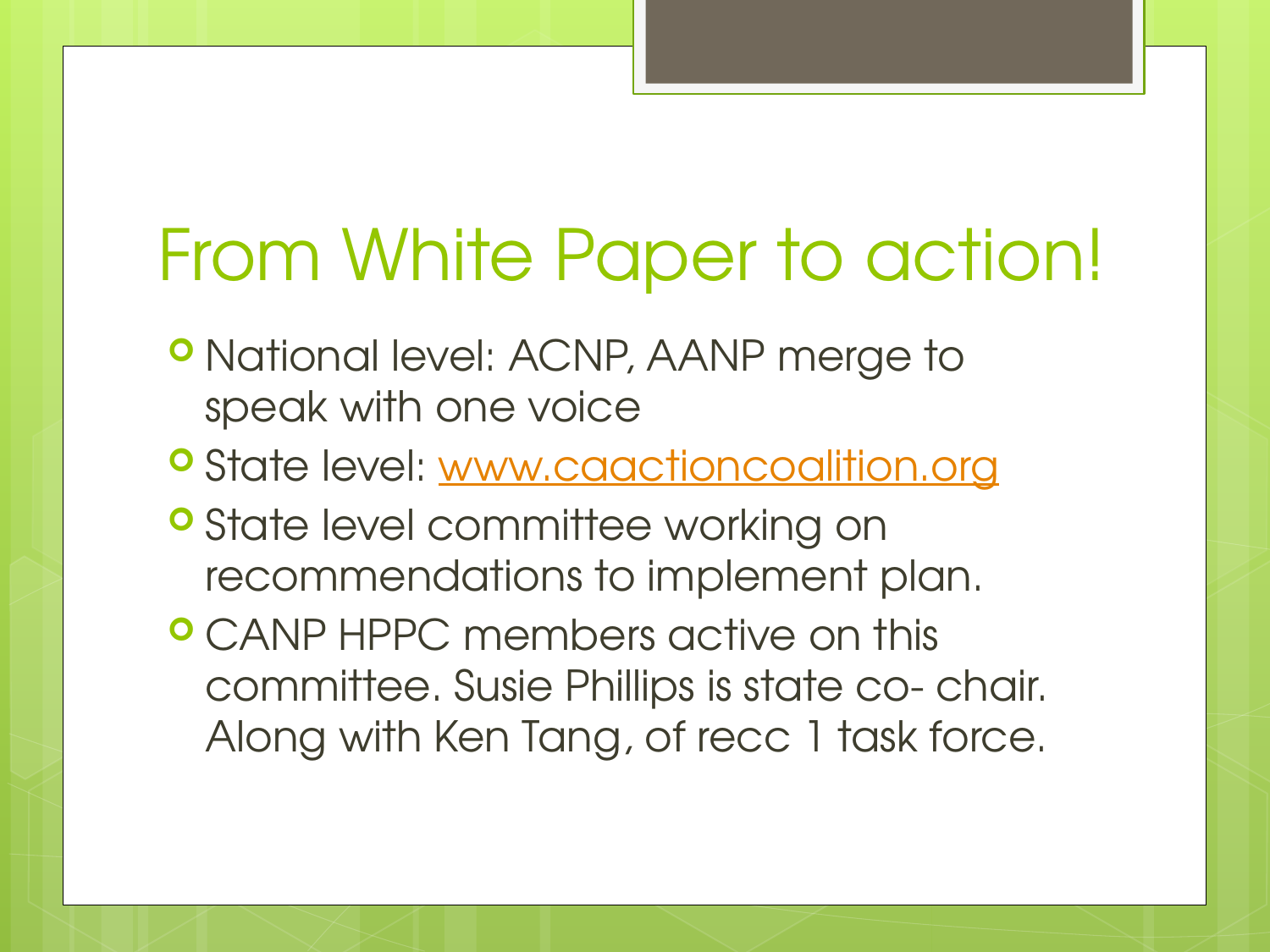

# From White Paper to action!
National level: ACNP, AANP merge to speak with one voice
State level: www.caactioncoalition.org
State level committee working on recommendations to implement plan.
CANP HPPC members active on this committee. Susie Phillips is state co- chair. Along with Ken Tang, of recc 1 task force.